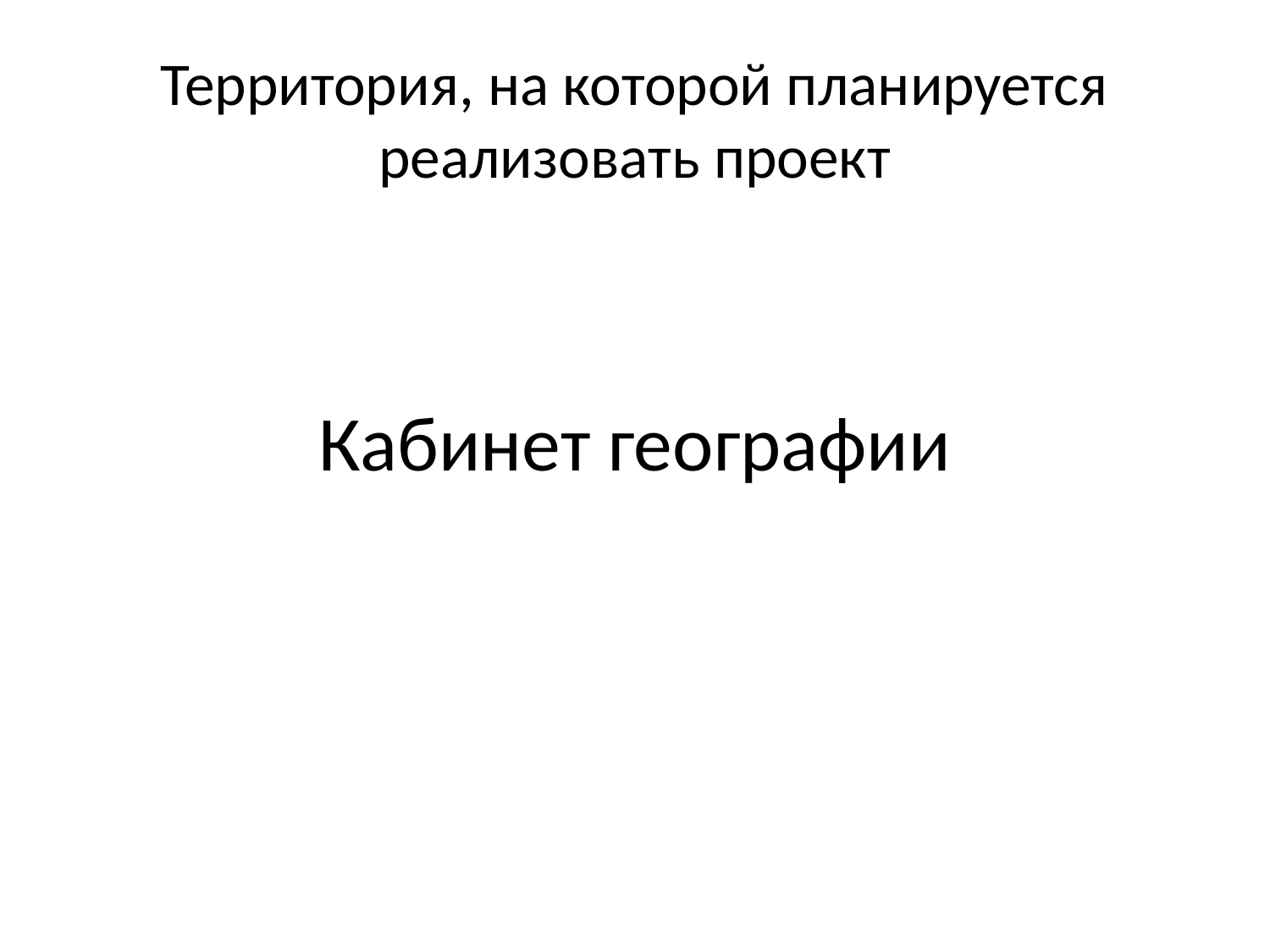

# Территория, на которой планируется реализовать проект
Кабинет географии